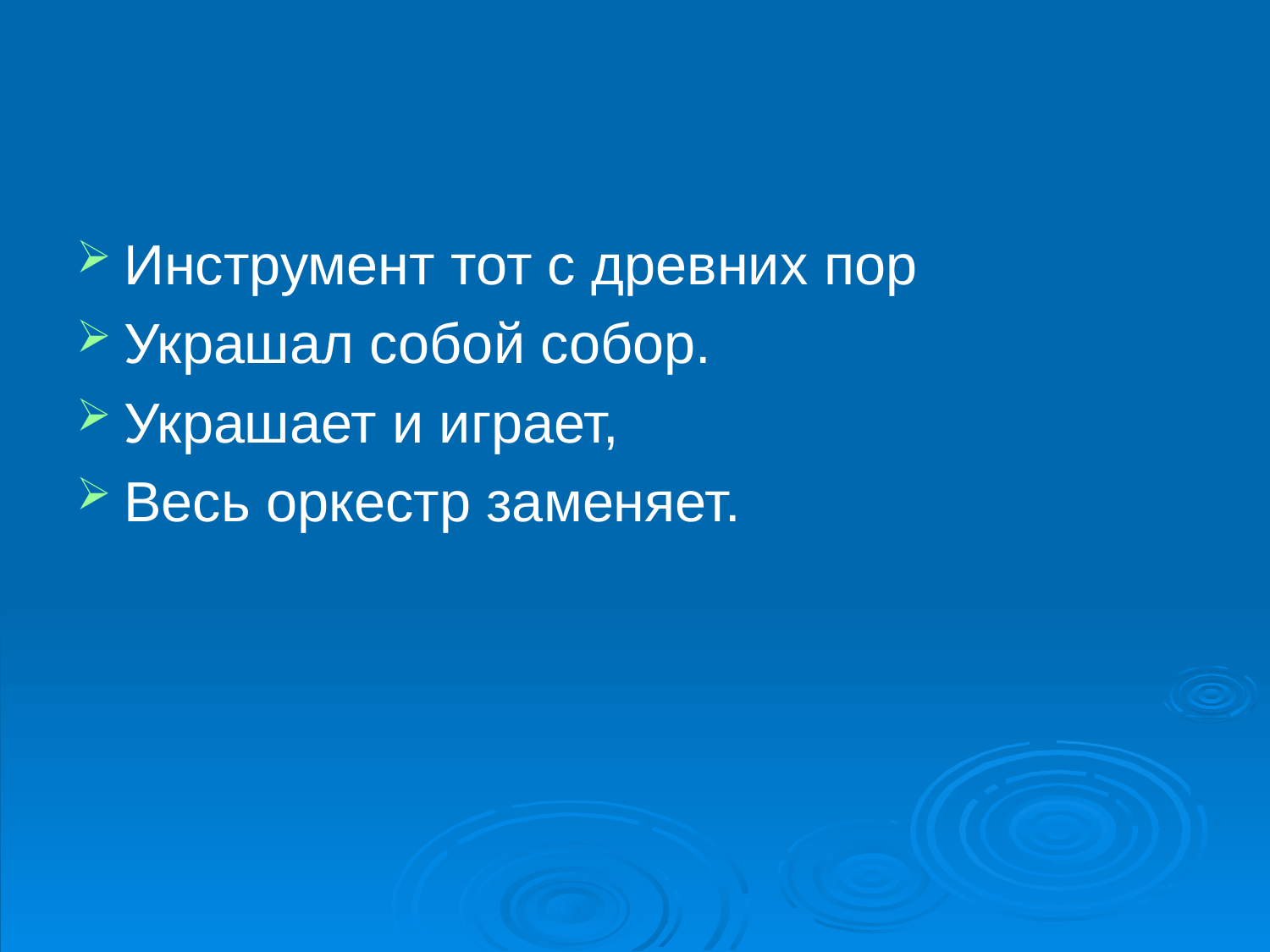

Инструмент тот с древних пор
Украшал собой собор.
Украшает и играет,
Весь оркестр заменяет.